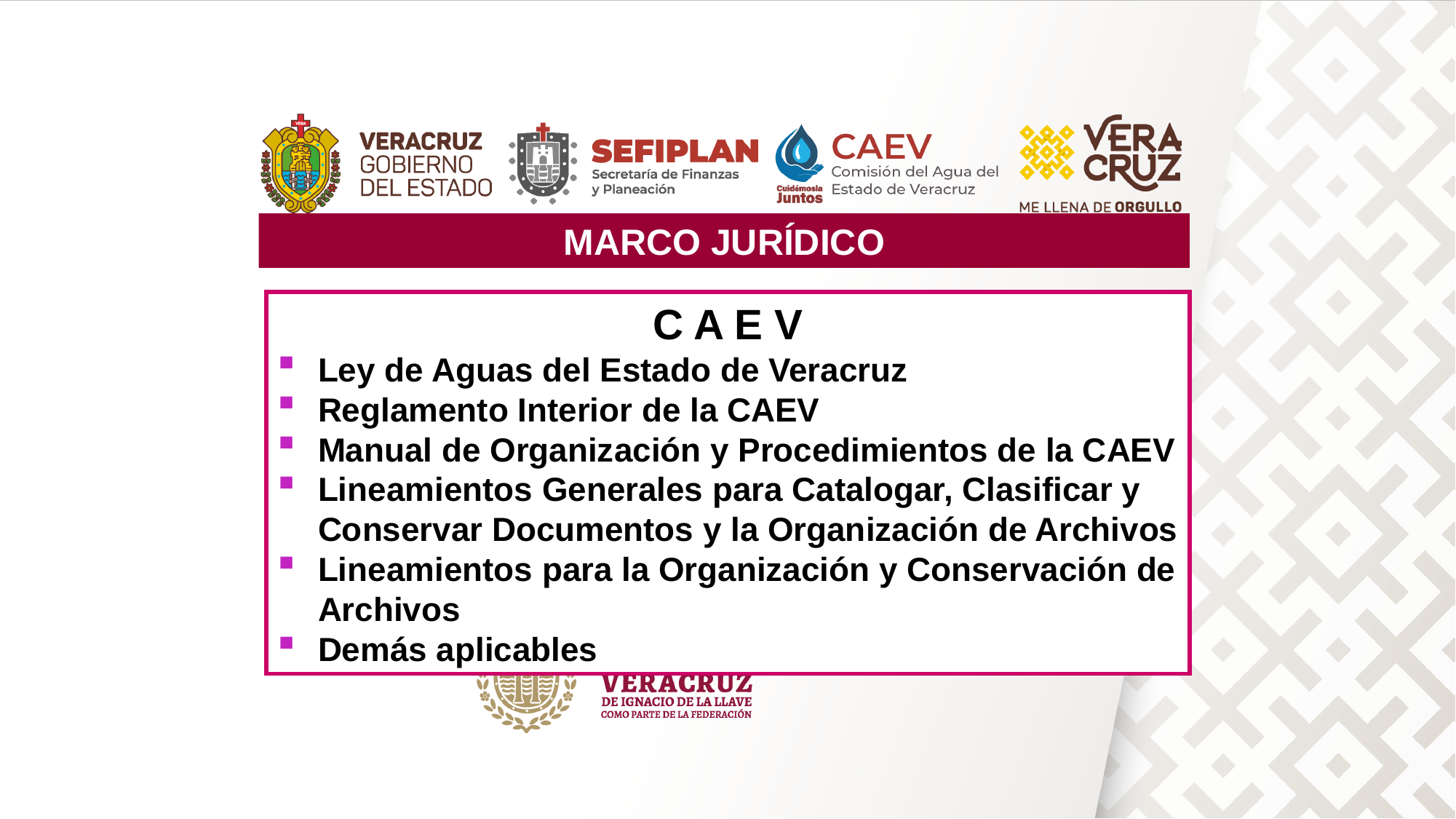

MARCO JURÍDICO
C A E V
Ley de Aguas del Estado de Veracruz
Reglamento Interior de la CAEV
Manual de Organización y Procedimientos de la CAEV
Lineamientos Generales para Catalogar, Clasificar y Conservar Documentos y la Organización de Archivos
Lineamientos para la Organización y Conservación de Archivos
Demás aplicables